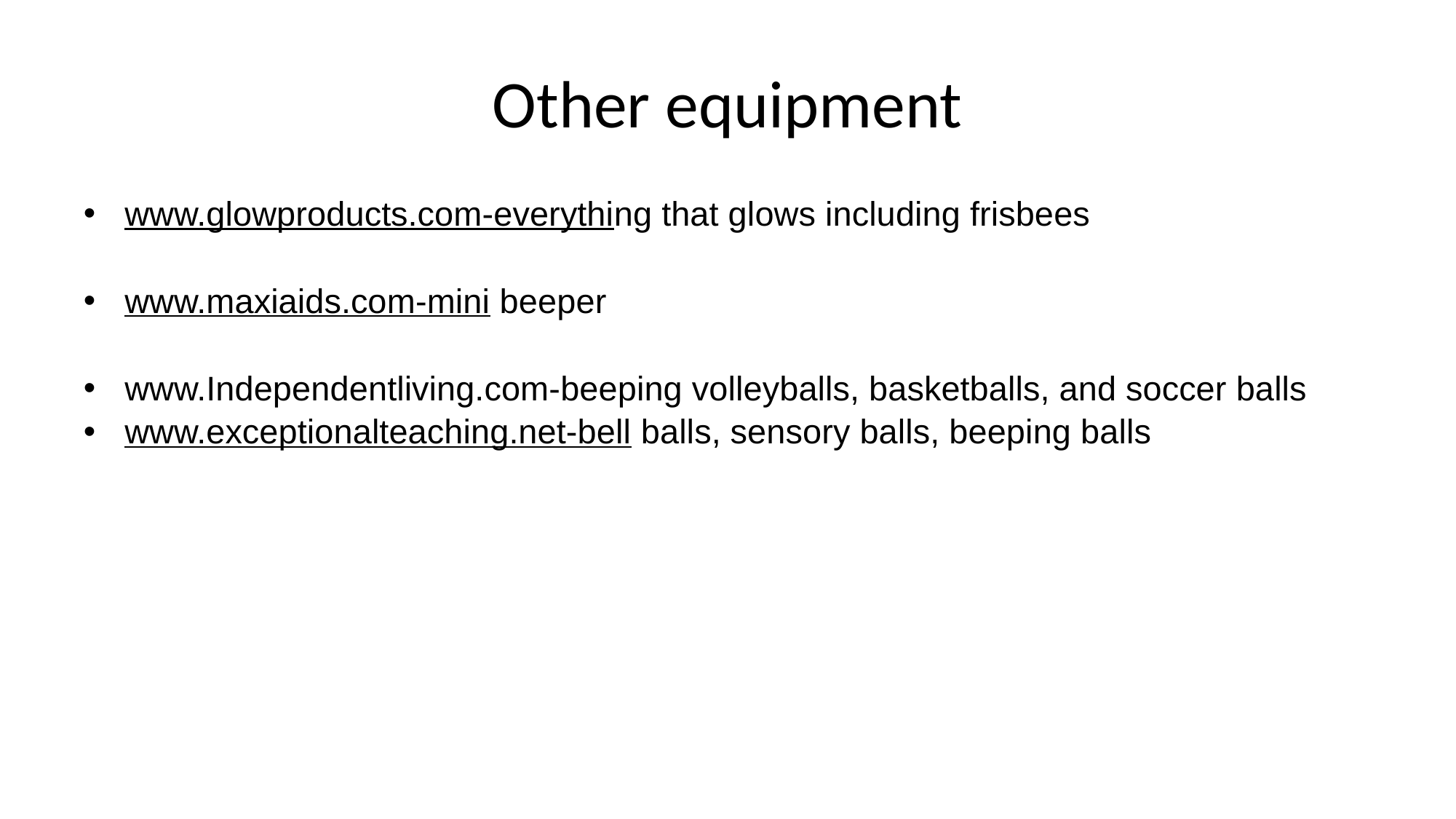

# Other equipment
www.glowproducts.com-everything that glows including frisbees

www.maxiaids.com-mini beeper

www.Independentliving.com-beeping volleyballs, basketballs, and soccer balls
www.exceptionalteaching.net-bell balls, sensory balls, beeping balls